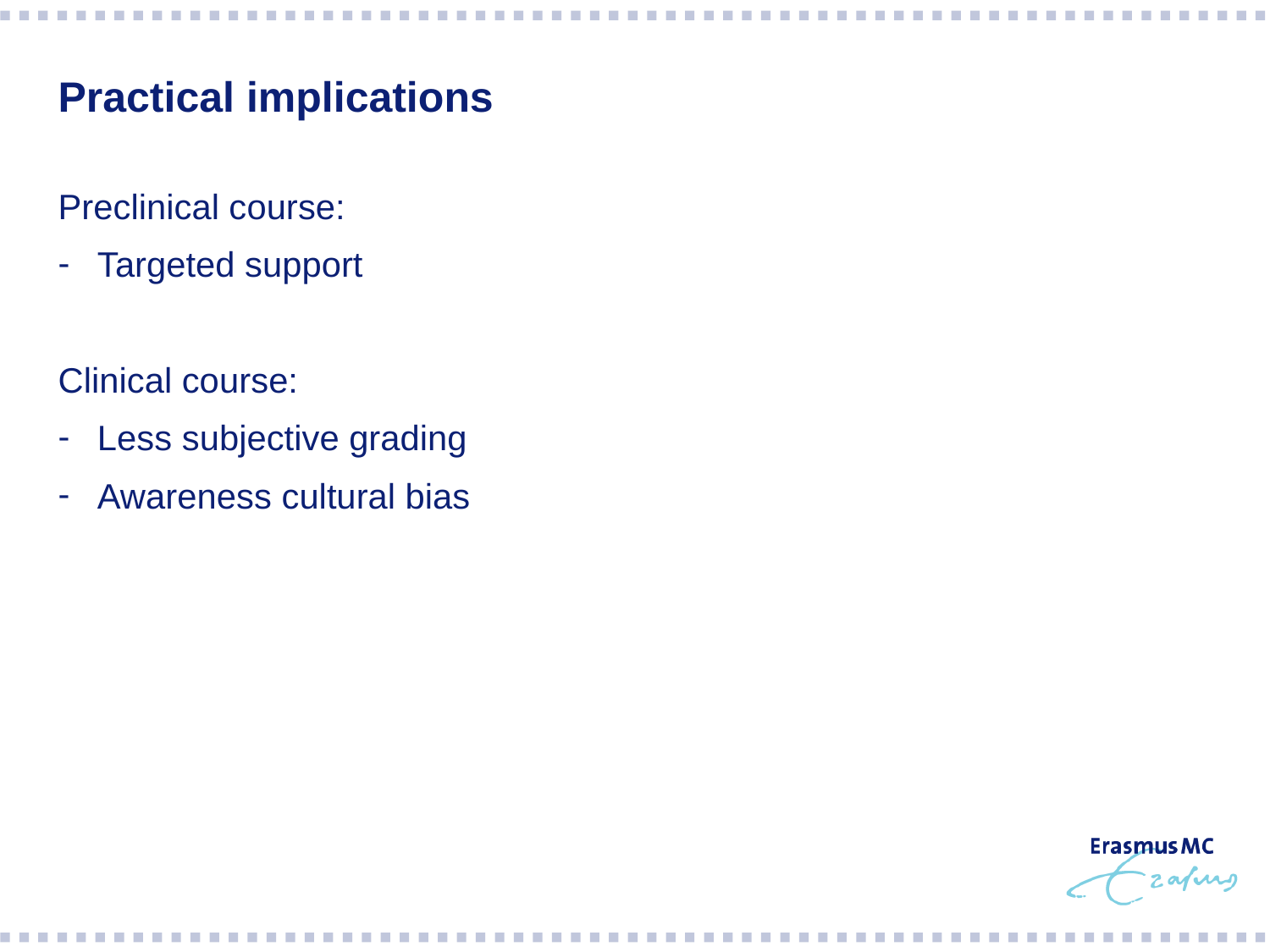

Practical implications
Preclinical course:
Targeted support

Clinical course:
Less subjective grading
Awareness cultural bias